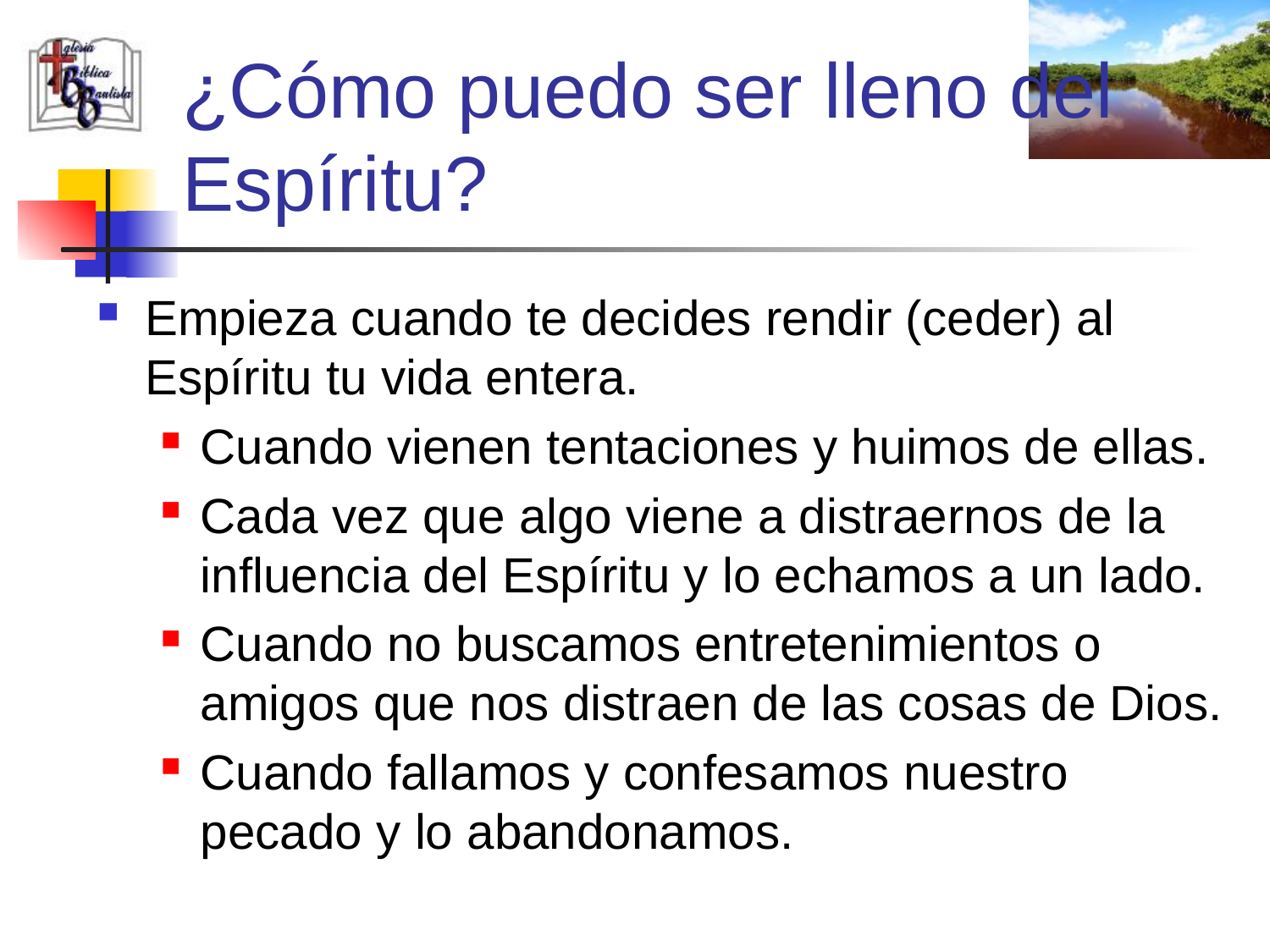

# ¿Cómo puedo ser lleno del Espíritu?
Empieza cuando te decides rendir (ceder) al Espíritu tu vida entera.
Cuando vienen tentaciones y huimos de ellas.
Cada vez que algo viene a distraernos de la influencia del Espíritu y lo echamos a un lado.
Cuando no buscamos entretenimientos o amigos que nos distraen de las cosas de Dios.
Cuando fallamos y confesamos nuestro pecado y lo abandonamos.